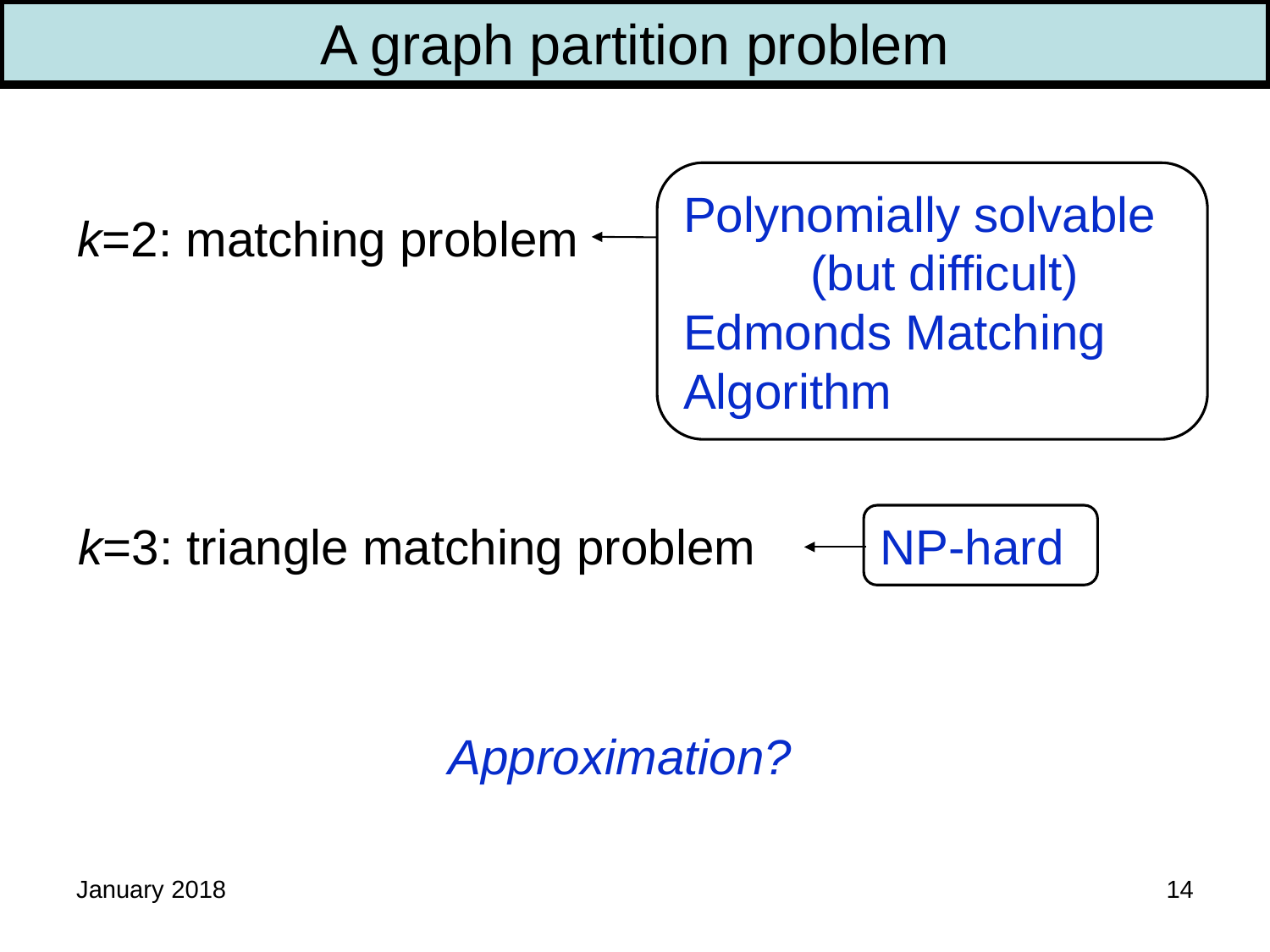

A graph partition problem
Polynomially solvable
	(but difficult)
Edmonds Matching
Algorithm
k=2: matching problem
NP-hard
k=3: triangle matching problem
Approximation?
January 2018
14